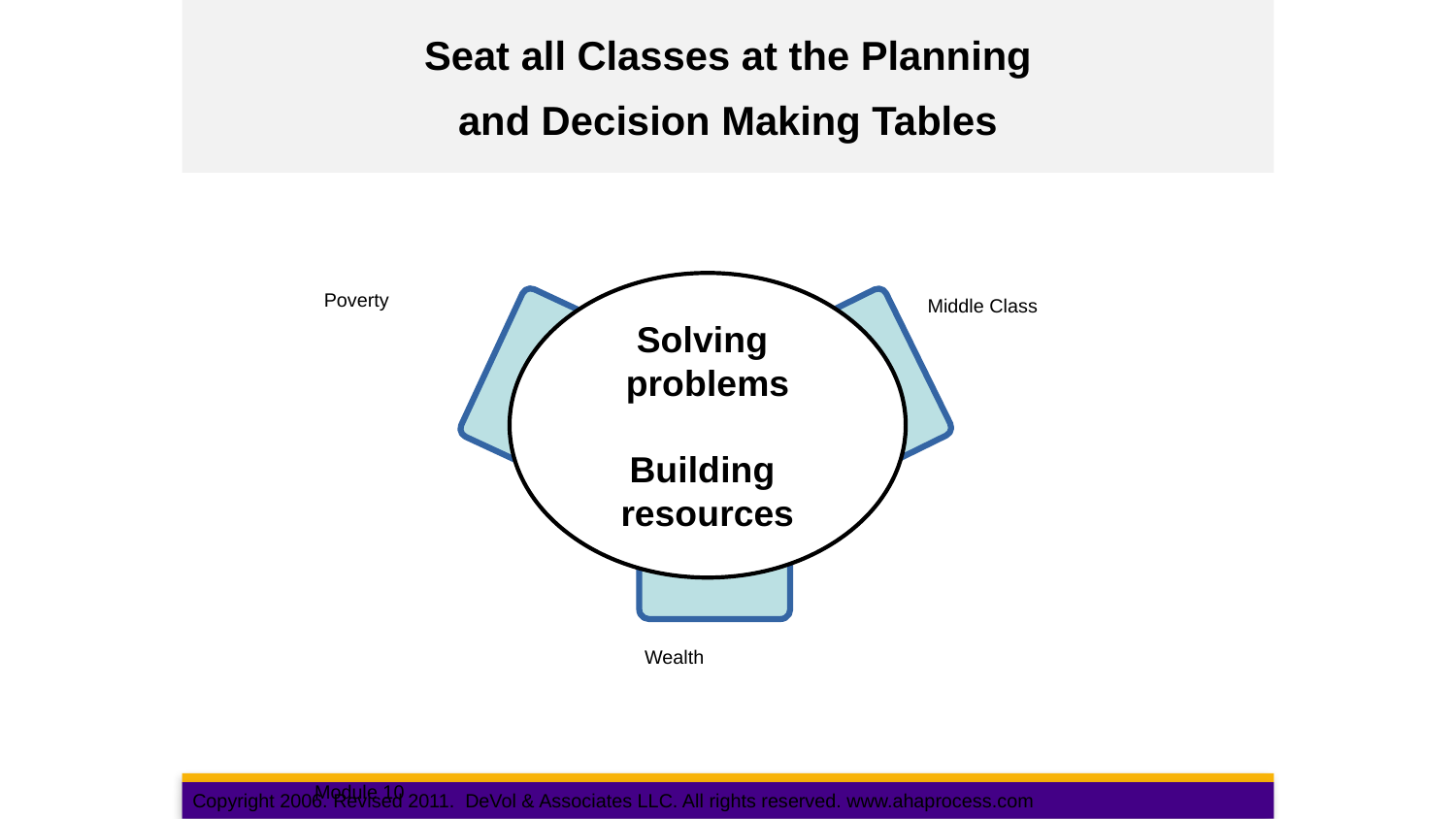

Seat all Classes at the Planning
and Decision Making Tables

Solving
problems

Building
resources
Poverty
Middle Class

Wealth

Module 10

  Copyright 2006. Revised 2011.  DeVol & Associates LLC. All rights reserved. www.ahaprocess.com